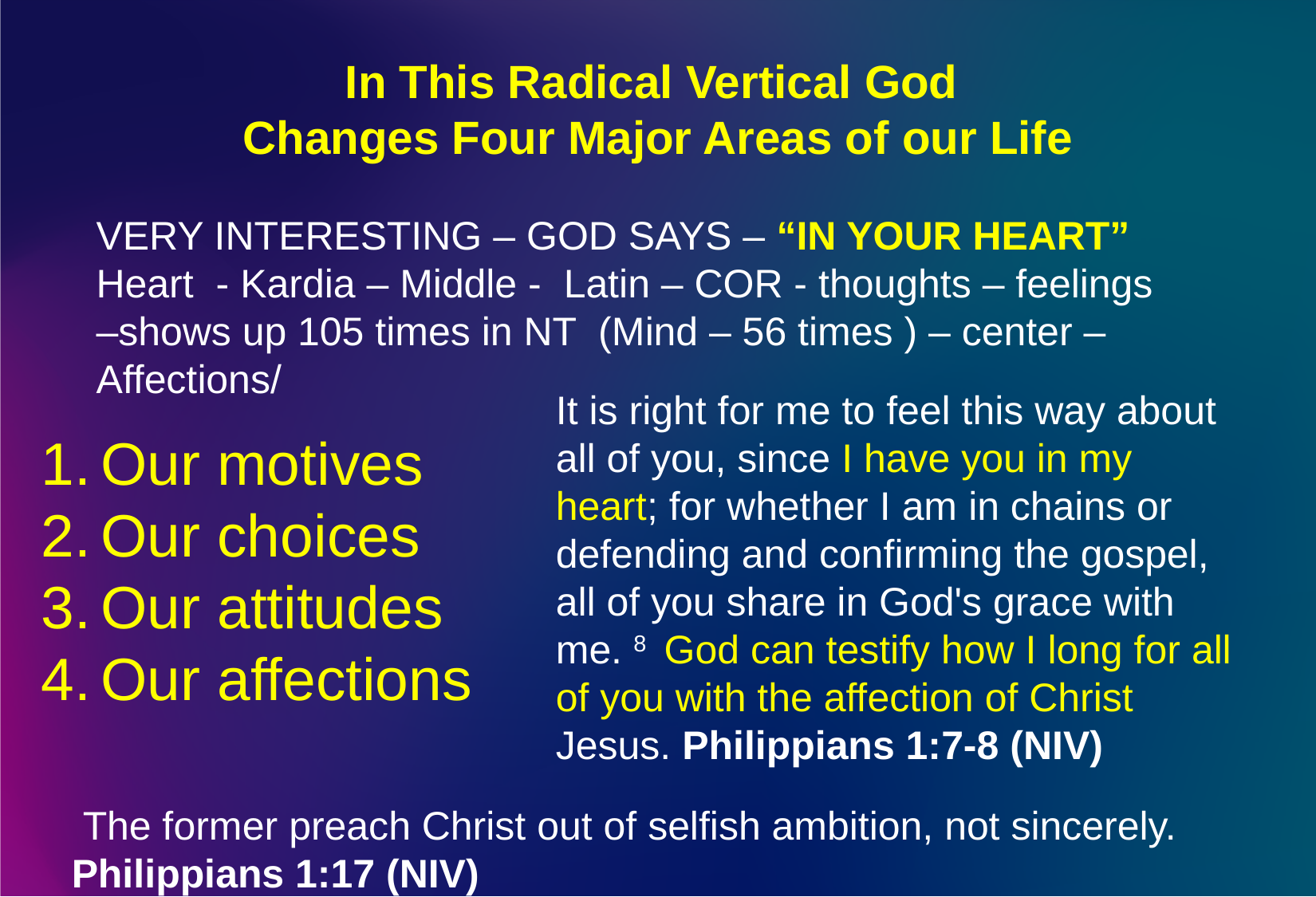

In This Radical Vertical God
Changes Four Major Areas of our Life
VERY INTERESTING – GOD SAYS – “IN YOUR HEART”
Heart  - Kardia – Middle -  Latin – COR - thoughts – feelings –shows up 105 times in NT  (Mind – 56 times ) – center – Affections/
It is right for me to feel this way about all of you, since I have you in my heart; for whether I am in chains or defending and confirming the gospel, all of you share in God's grace with me. 8  God can testify how I long for all of you with the affection of Christ Jesus. Philippians 1:7-8 (NIV)
Our motives
Our choices
Our attitudes
Our affections
 The former preach Christ out of selfish ambition, not sincerely. Philippians 1:17 (NIV)